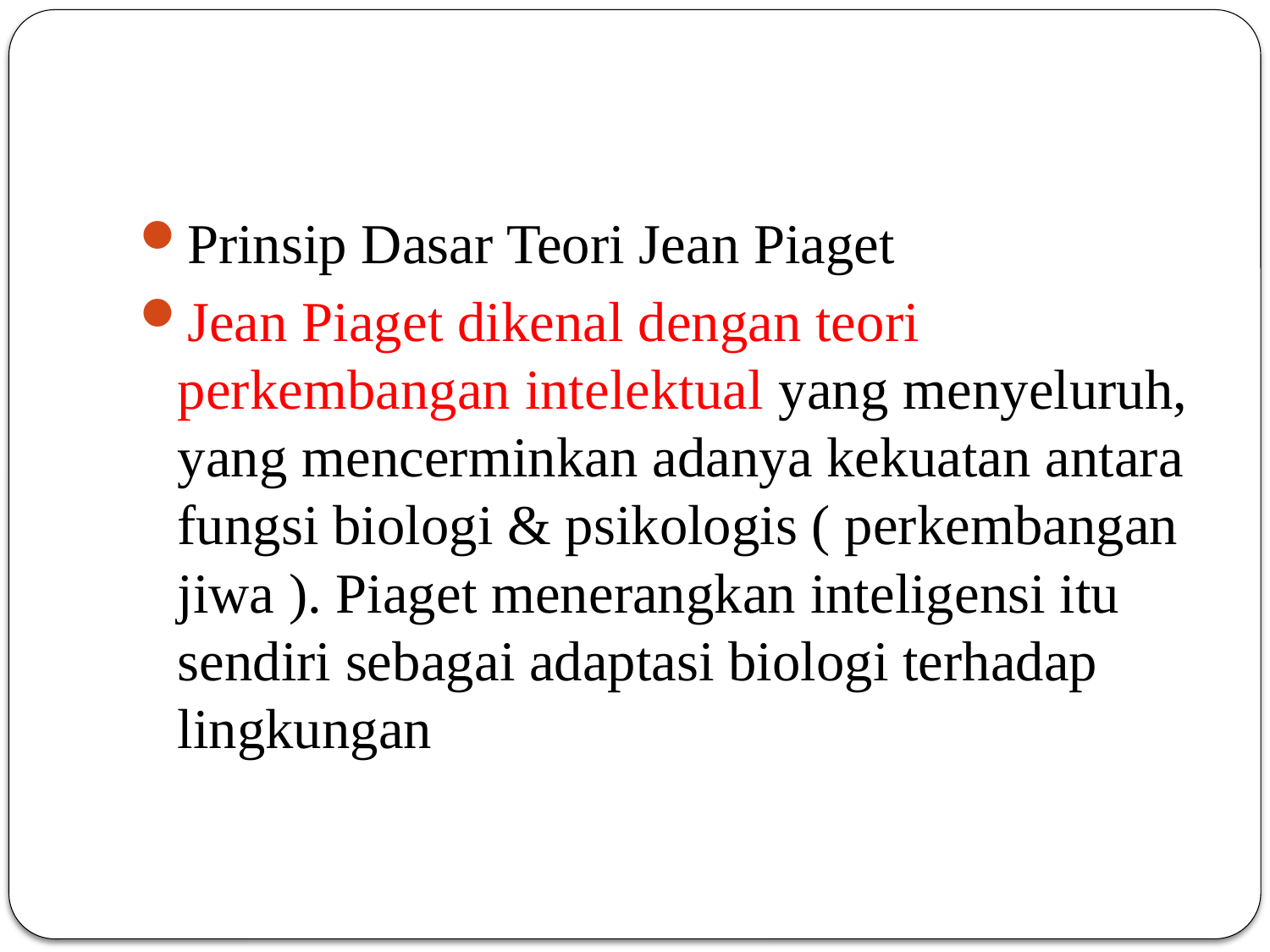

#
Prinsip Dasar Teori Jean Piaget
Jean Piaget dikenal dengan teori perkembangan intelektual yang menyeluruh, yang mencerminkan adanya kekuatan antara fungsi biologi & psikologis ( perkembangan jiwa ). Piaget menerangkan inteligensi itu sendiri sebagai adaptasi biologi terhadap lingkungan